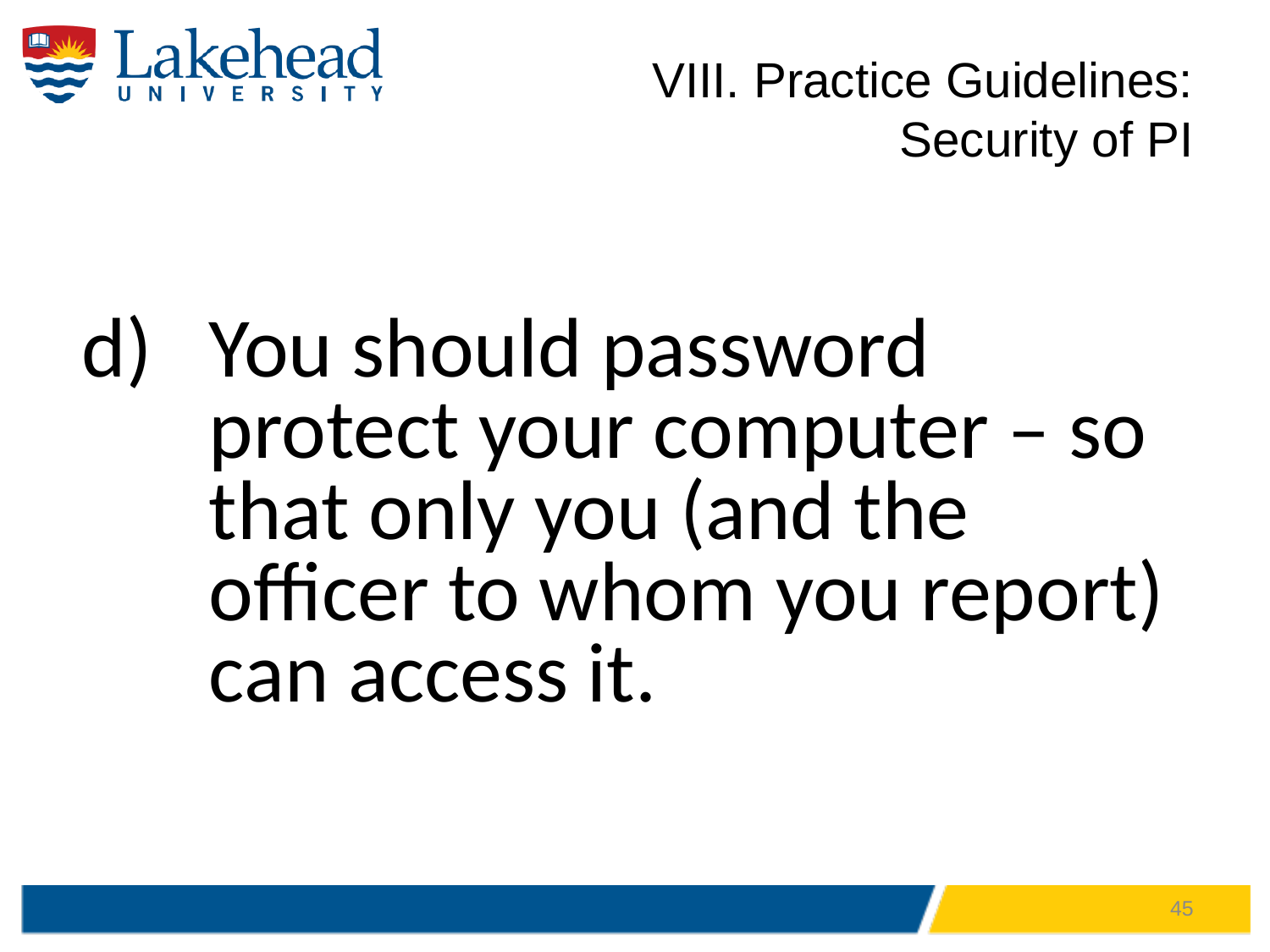

# VIII. Practice Guidelines: Security of PI

You should password protect your computer – so that only you (and the officer to whom you report) can access it.
45